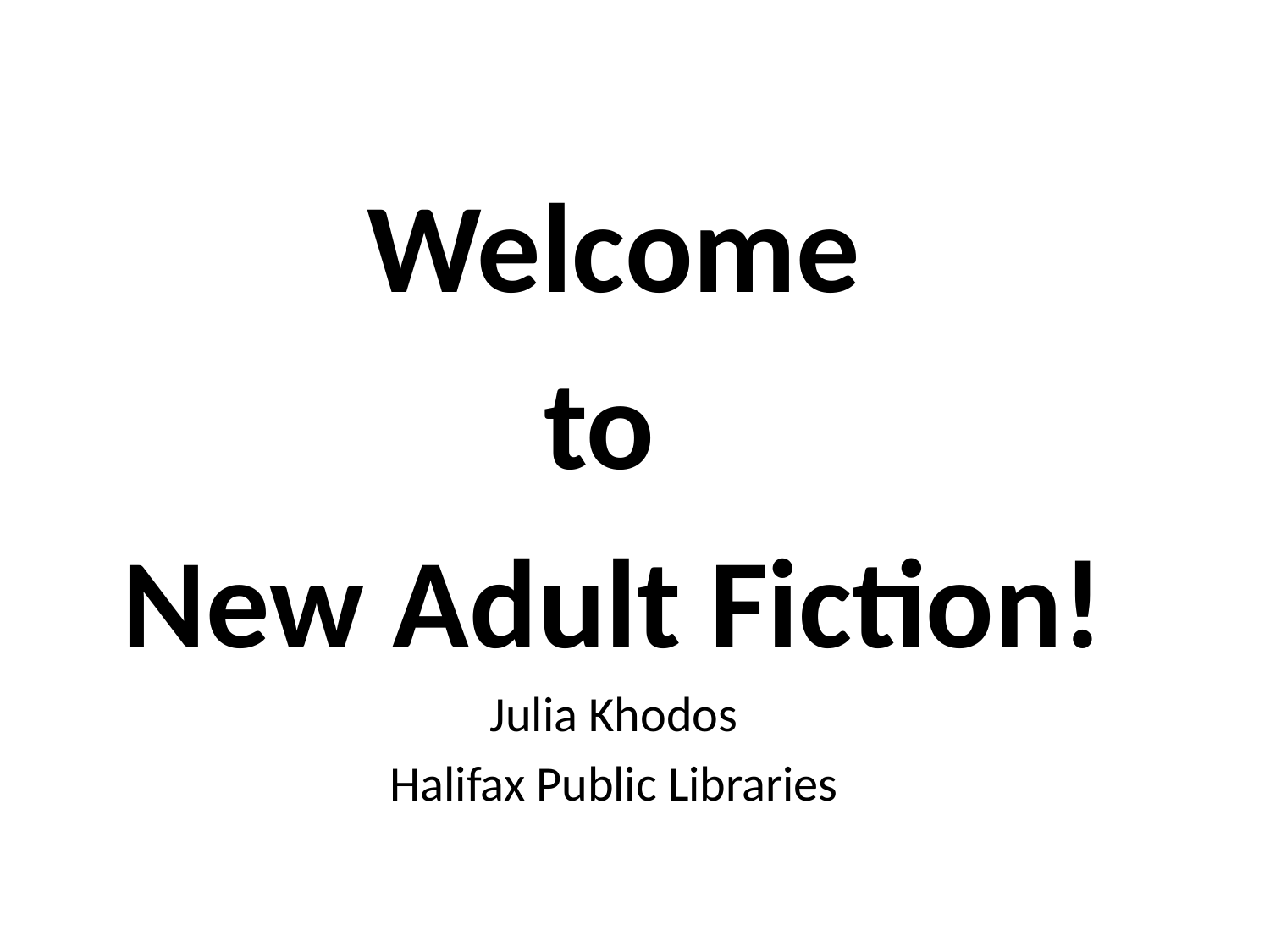

Welcome
to
New Adult Fiction!
Julia Khodos
Halifax Public Libraries